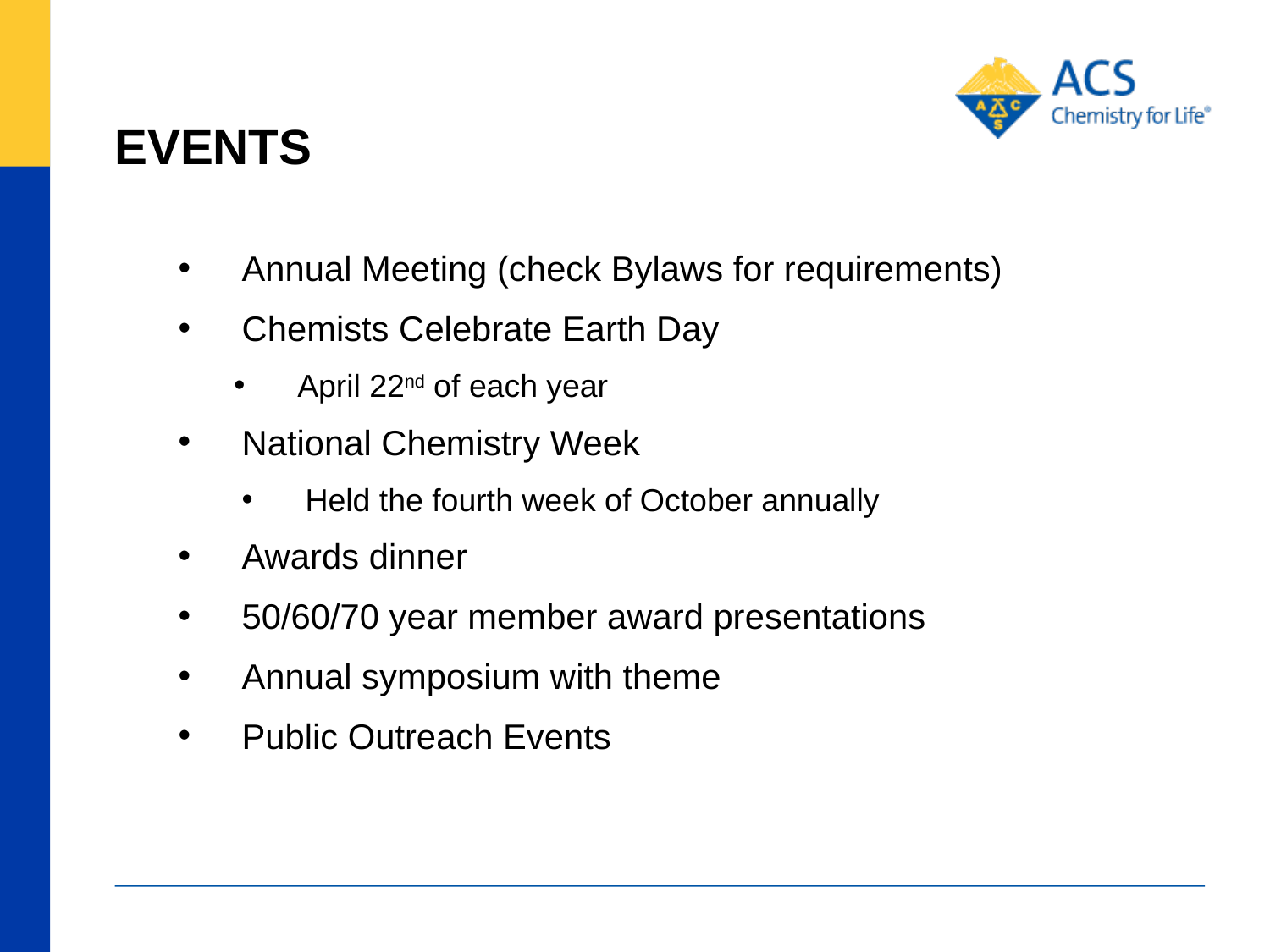

# EVENTS
Annual Meeting (check Bylaws for requirements)
Chemists Celebrate Earth Day
April 22nd of each year
National Chemistry Week
Held the fourth week of October annually
Awards dinner
50/60/70 year member award presentations
Annual symposium with theme
Public Outreach Events